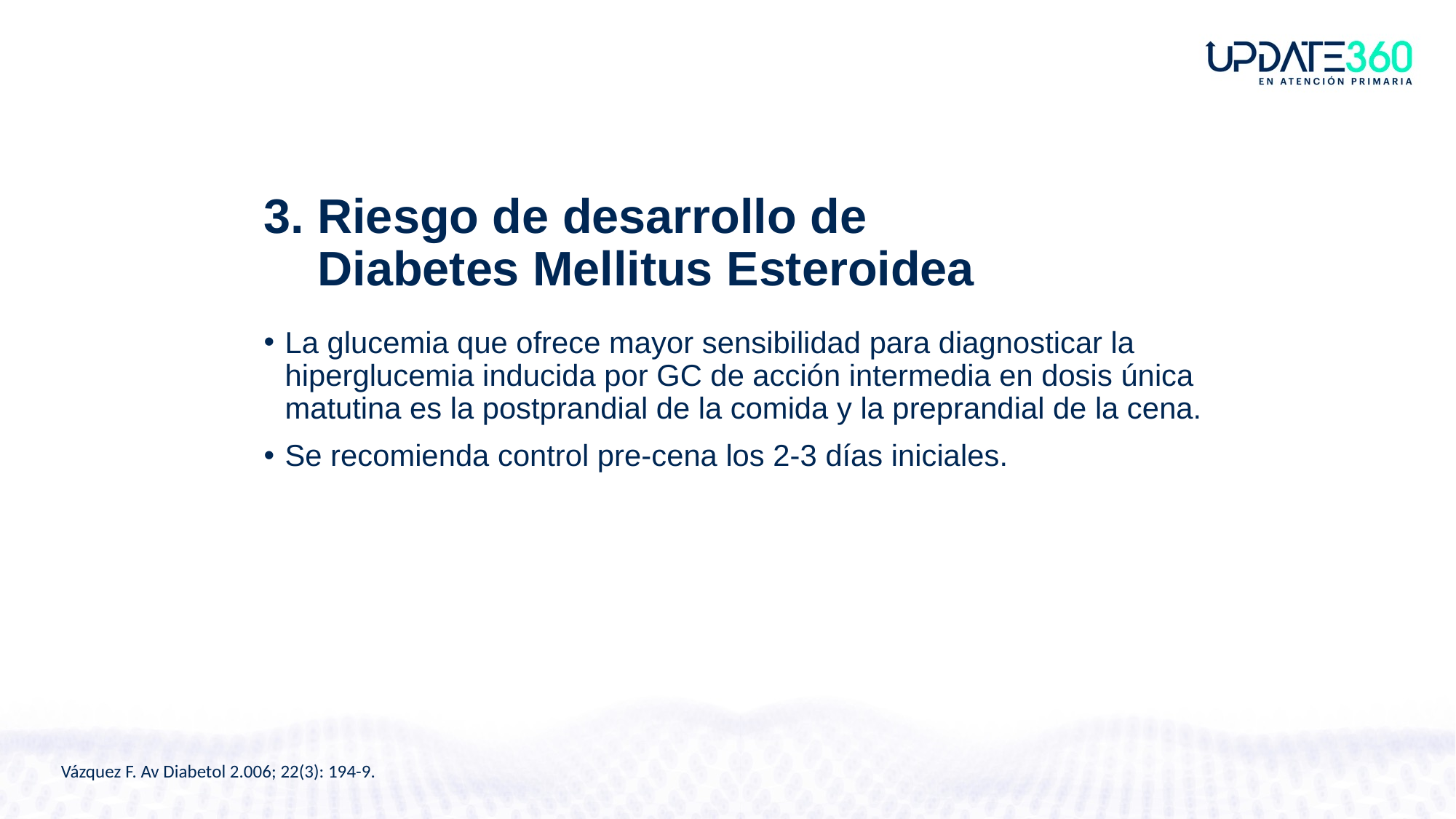

# 3. Riesgo de desarrollo de Diabetes Mellitus Esteroidea
La glucemia que ofrece mayor sensibilidad para diagnosticar la hiperglucemia inducida por GC de acción intermedia en dosis única matutina es la postprandial de la comida y la preprandial de la cena.
Se recomienda control pre-cena los 2-3 días iniciales.
Vázquez F. Av Diabetol 2.006; 22(3): 194-9.